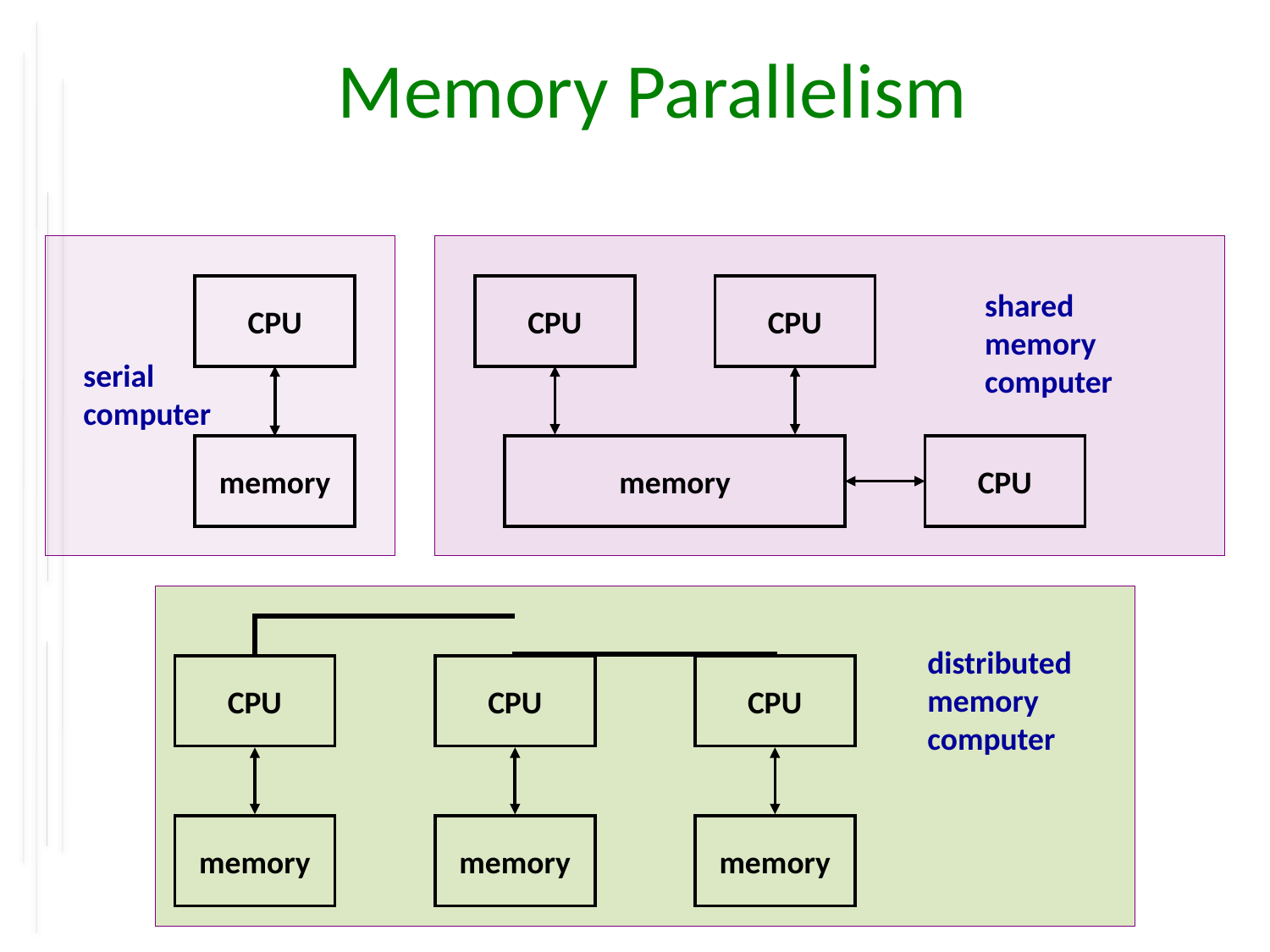

# Memory Parallelism

CPU
memory
CPU
CPU
shared memory computer
serial
computer
memory
CPU

CPU
memory
CPU
memory
CPU
memory
distributed memory computer